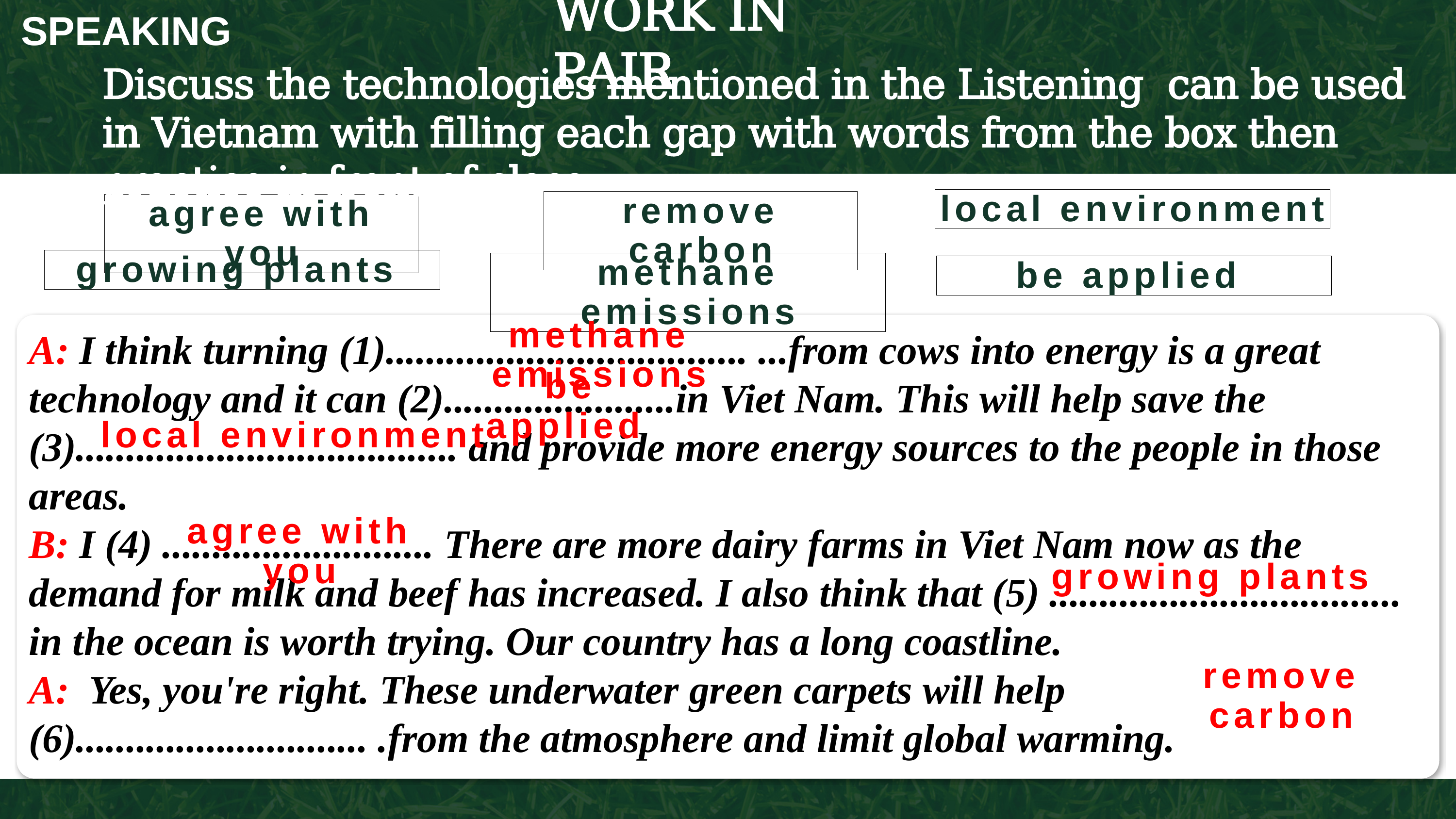

SPEAKING
WORK IN PAIR
Discuss the technologies mentioned in the Listening  can be used in Vietnam with filling each gap with words from the box then practice in front of class
local environment
remove carbon
agree with you
growing plants
methane emissions
be applied
A: I think turning (1).................................... ...from cows into energy is a great technology and it can (2).......................in Viet Nam. This will help save the (3)...................................... and provide more energy sources to the people in those areas.
B: I (4) ........................... There are more dairy farms in Viet Nam now as the demand for milk and beef has increased. I also think that (5) ................................... in the ocean is worth trying. Our country has a long coastline.
A:  Yes, you're right. These underwater green carpets will help (6)............................. .from the atmosphere and limit global warming.
methane emissions
be applied
local environment
agree with you
growing plants
remove carbon